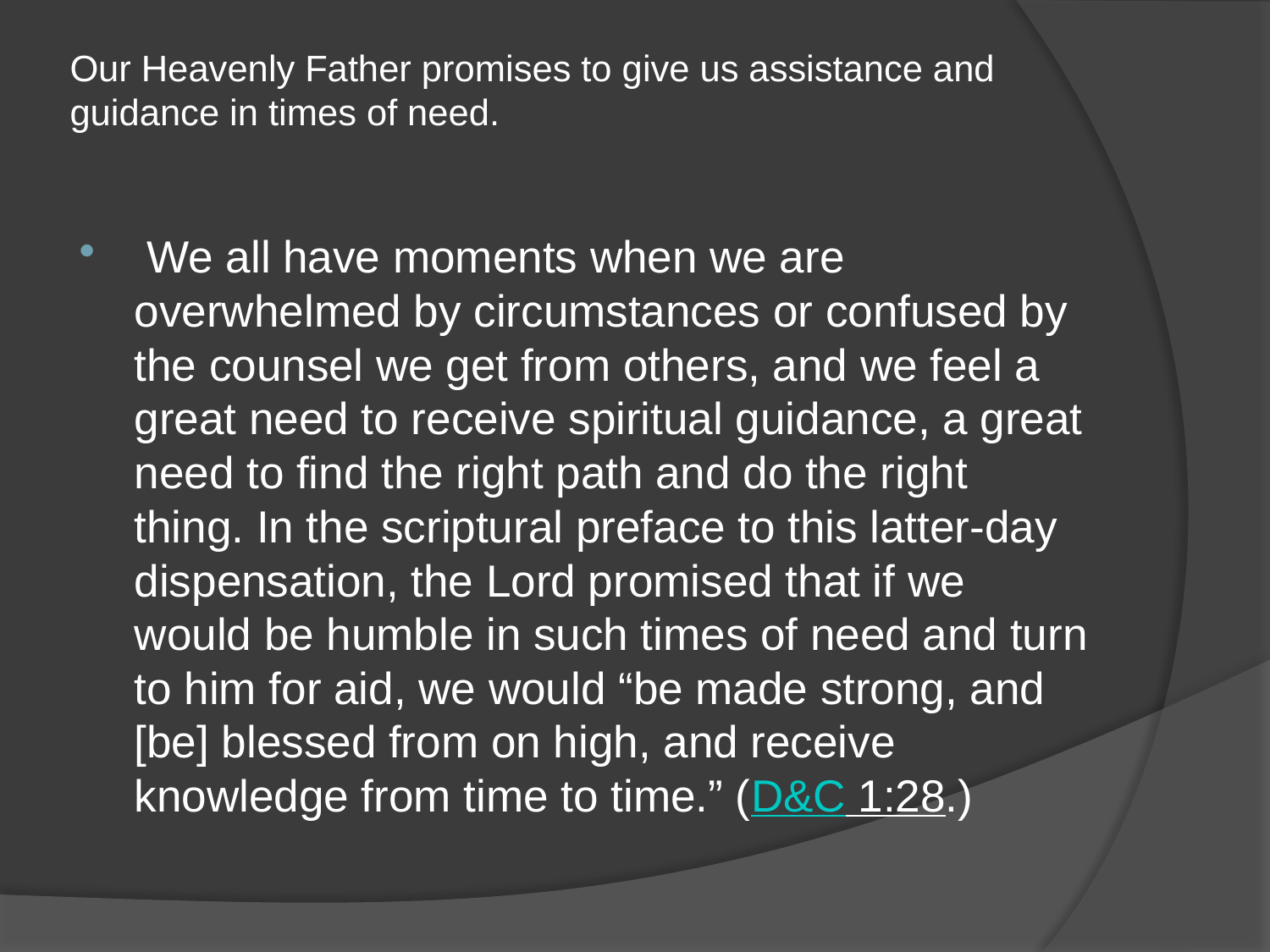

# Our Heavenly Father promises to give us assistance and guidance in times of need.
 We all have moments when we are overwhelmed by circumstances or confused by the counsel we get from others, and we feel a great need to receive spiritual guidance, a great need to find the right path and do the right thing. In the scriptural preface to this latter-day dispensation, the Lord promised that if we would be humble in such times of need and turn to him for aid, we would “be made strong, and [be] blessed from on high, and receive knowledge from time to time.” (D&C 1:28.)